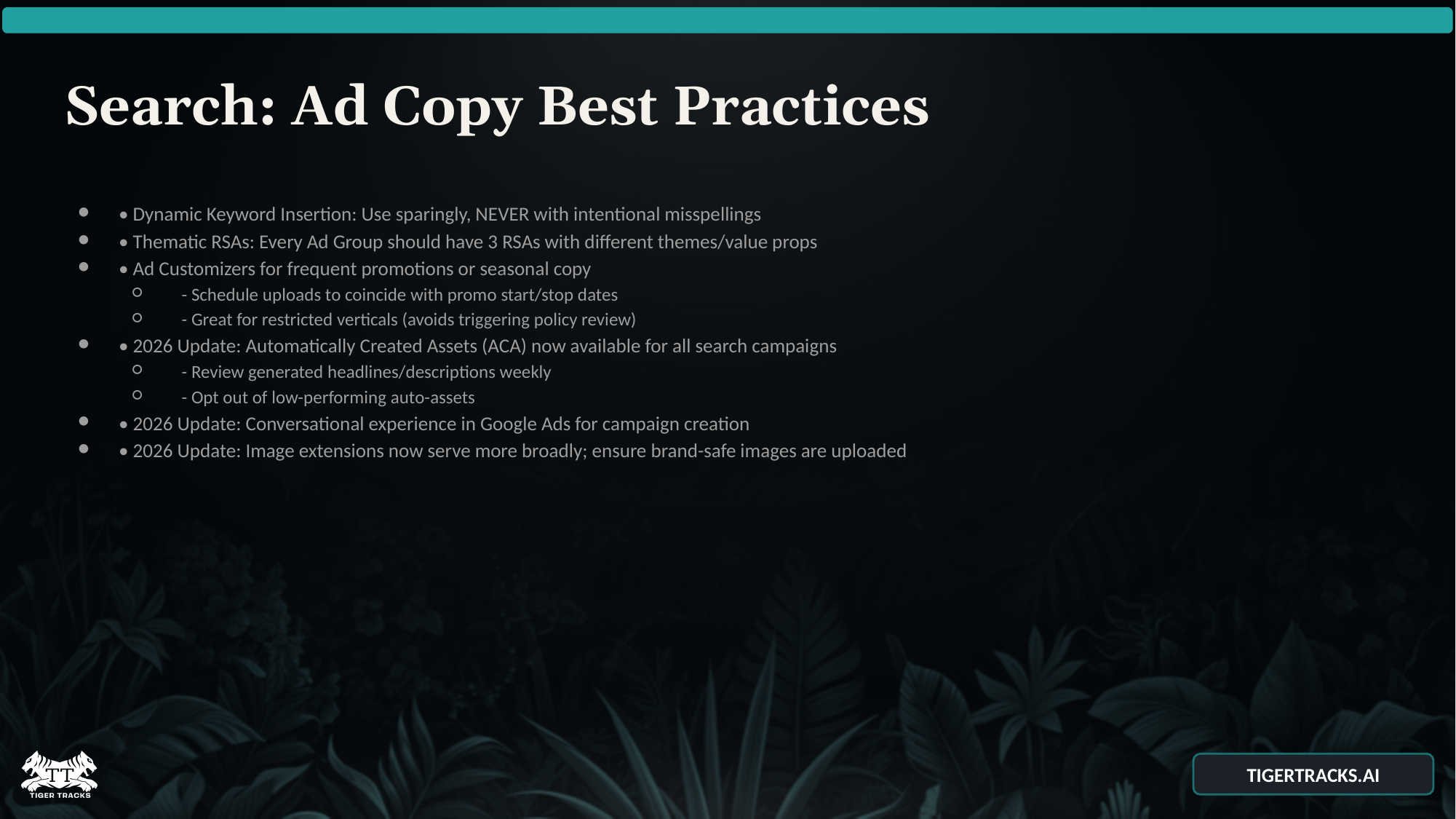

# Search: Ad Copy Best Practices
• Dynamic Keyword Insertion: Use sparingly, NEVER with intentional misspellings
• Thematic RSAs: Every Ad Group should have 3 RSAs with different themes/value props
• Ad Customizers for frequent promotions or seasonal copy
  - Schedule uploads to coincide with promo start/stop dates
  - Great for restricted verticals (avoids triggering policy review)
• 2026 Update: Automatically Created Assets (ACA) now available for all search campaigns
  - Review generated headlines/descriptions weekly
  - Opt out of low-performing auto-assets
• 2026 Update: Conversational experience in Google Ads for campaign creation
• 2026 Update: Image extensions now serve more broadly; ensure brand-safe images are uploaded